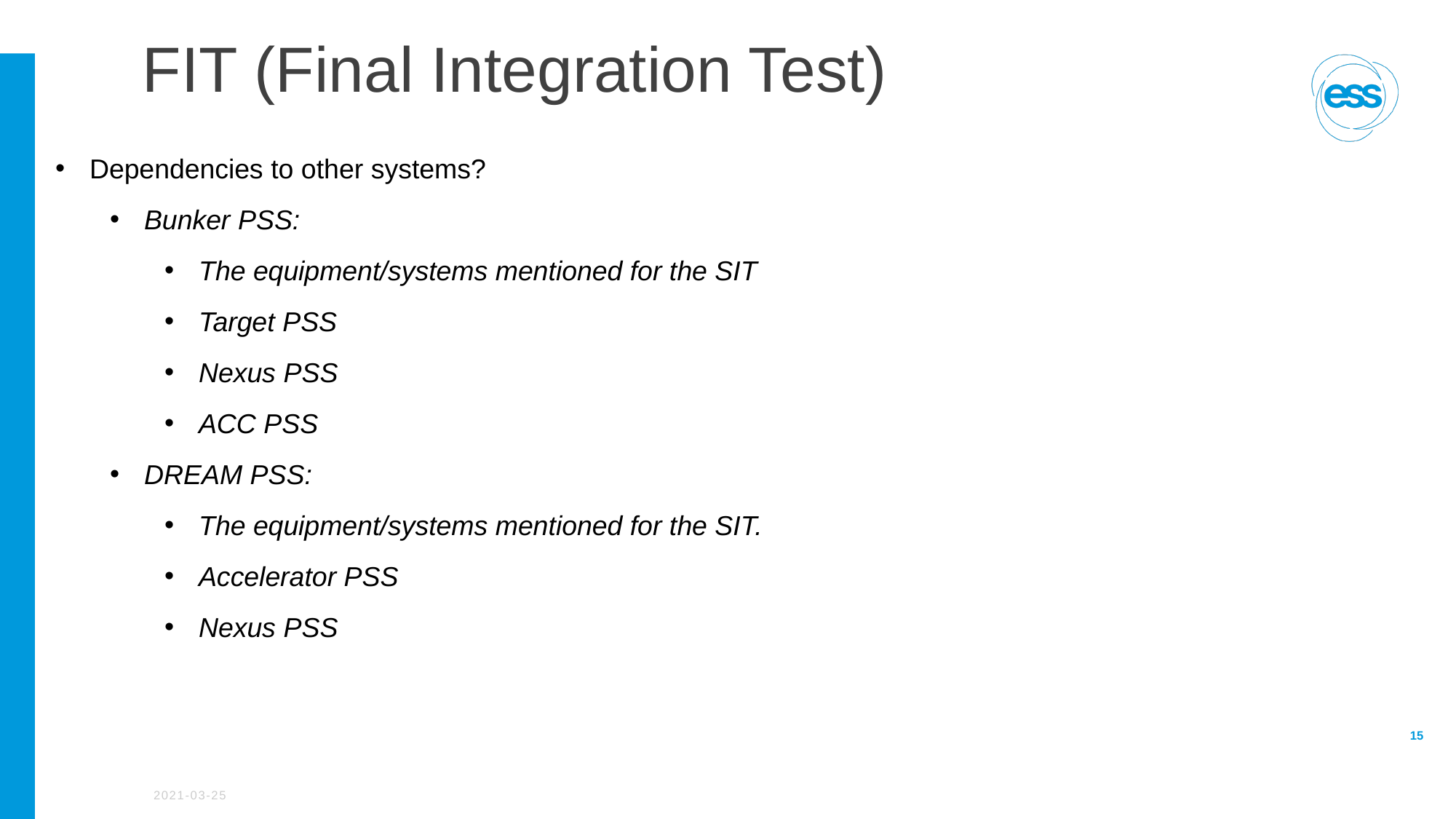

# FIT (Final Integration Test)
Dependencies to other systems?
Bunker PSS:
The equipment/systems mentioned for the SIT
Target PSS
Nexus PSS
ACC PSS
DREAM PSS:
The equipment/systems mentioned for the SIT.
Accelerator PSS
Nexus PSS
15
2021-03-25